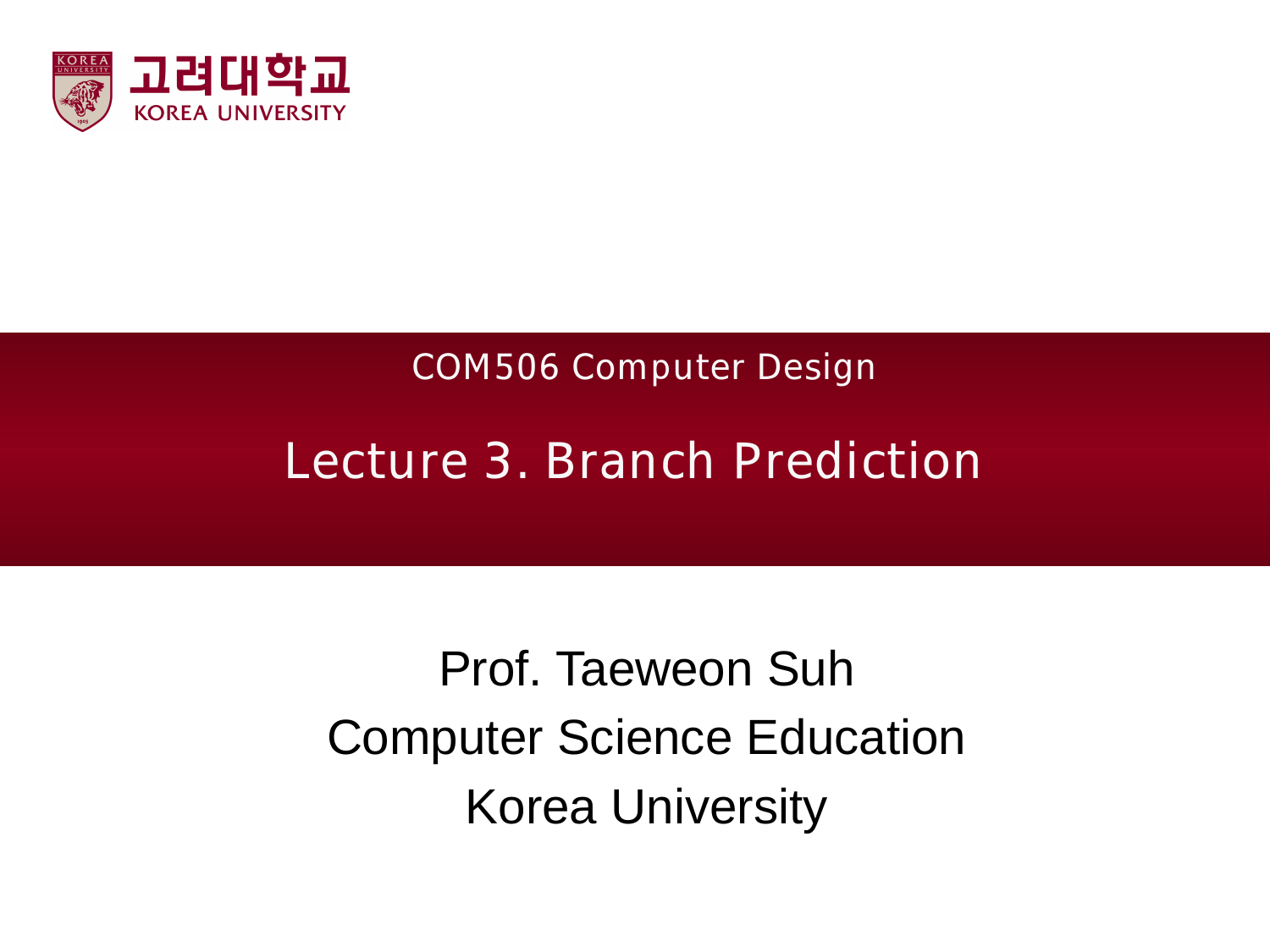

COM506 Computer Design
Lecture 3. Branch Prediction
Prof. Taeweon Suh
Computer Science Education
Korea University